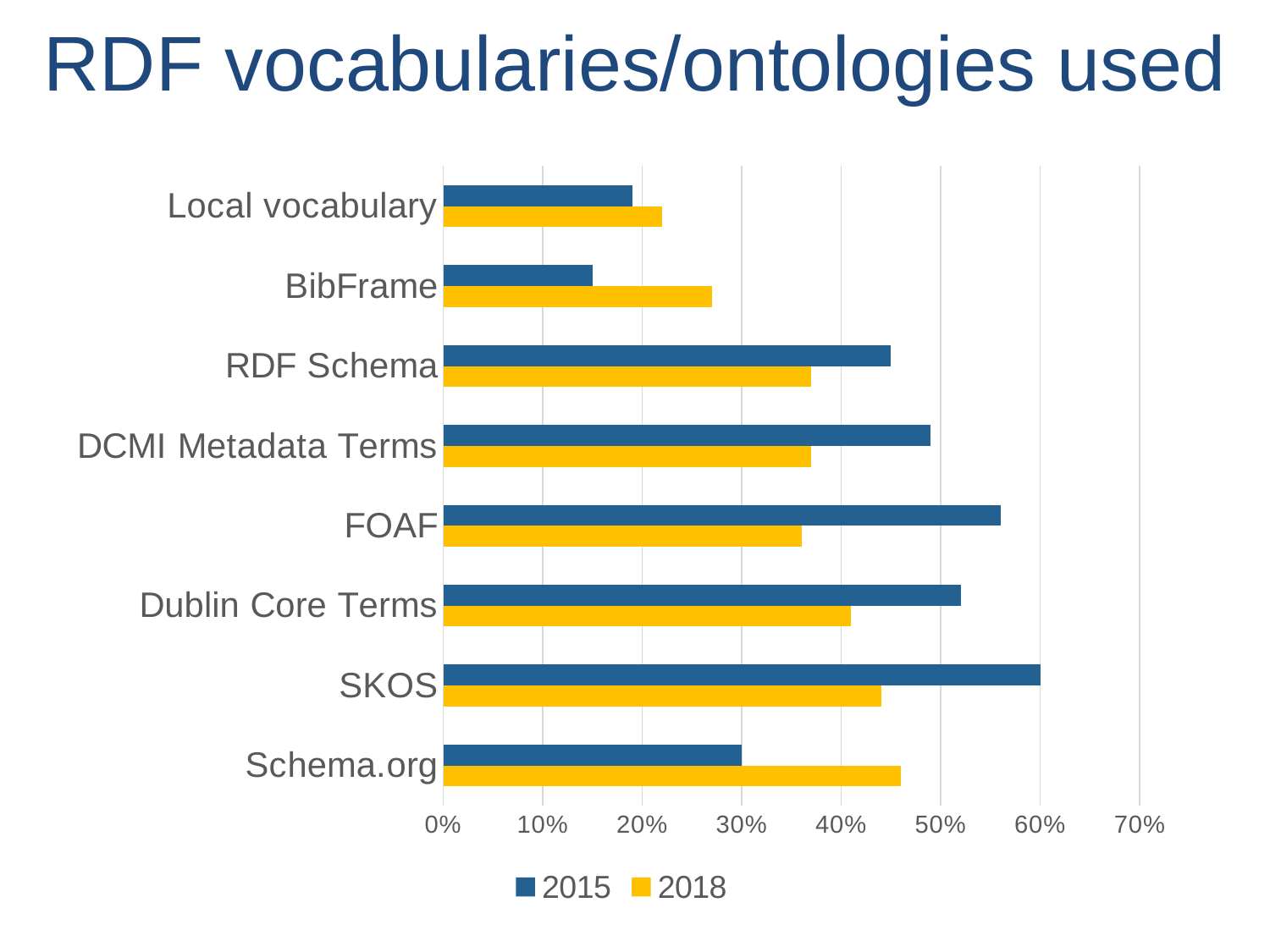

RDF vocabularies/ontologies used

### Chart

| Category | 2018 | 2015 |
|---|---|---|
| Schema.org | 0.46 | 0.3 |
| SKOS | 0.44 | 0.6 |
| Dublin Core Terms | 0.41 | 0.52 |
| FOAF | 0.36 | 0.56 |
| DCMI Metadata Terms | 0.37 | 0.49 |
| RDF Schema | 0.37 | 0.45 |
| BibFrame | 0.27 | 0.15 |
| Local vocabulary | 0.22 | 0.19 |